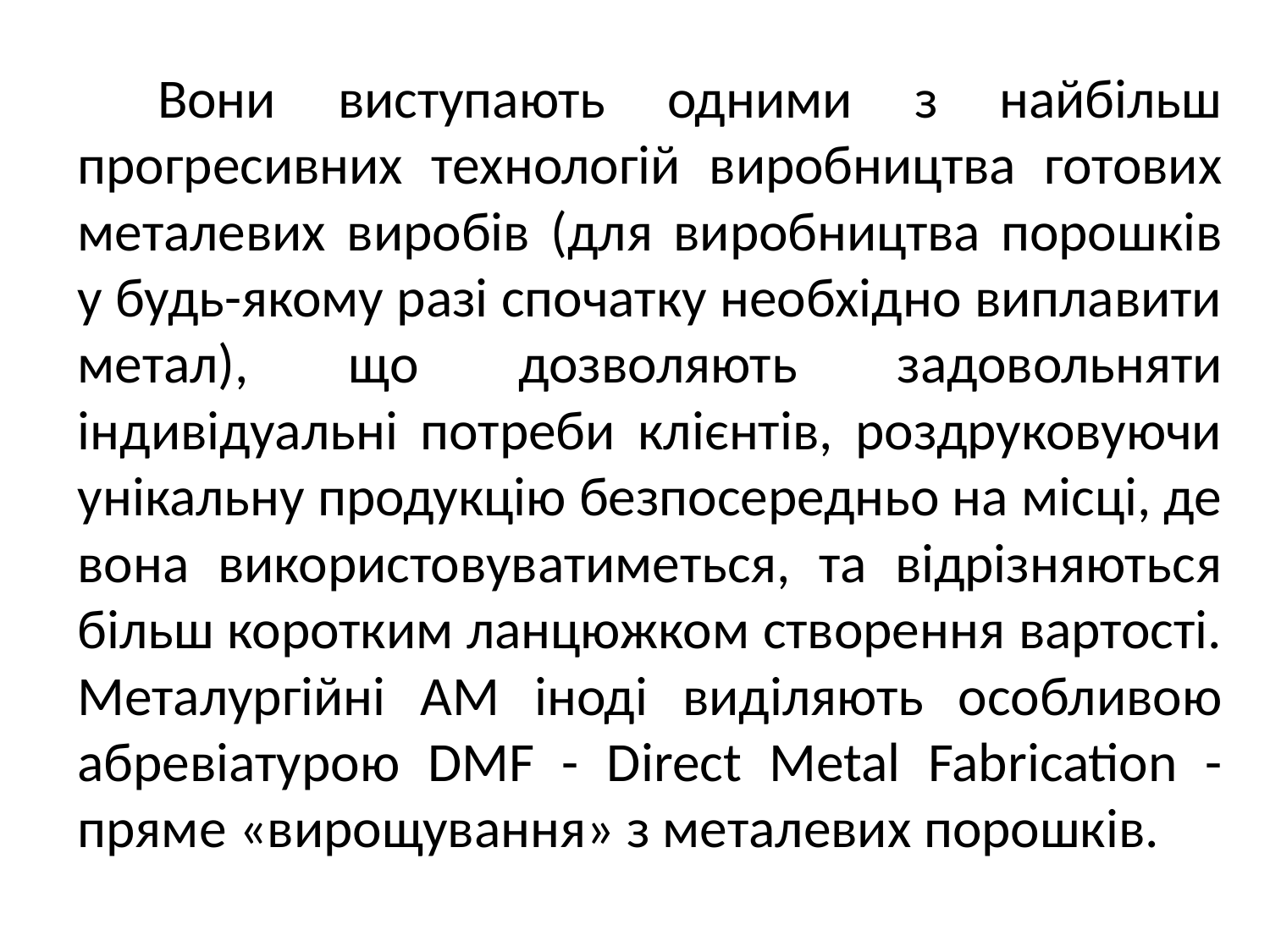

Вони виступають одними з найбільш прогресивних технологій виробництва готових металевих виробів (для виробництва порошків у будь-якому разі спочатку необхідно виплавити метал), що дозволяють задовольняти індивідуальні потреби клієнтів, роздруковуючи унікальну продукцію безпосередньо на місці, де вона використовуватиметься, та відрізняються більш коротким ланцюжком створення вартості. Металургійні АМ іноді виділяють особливою абревіатурою DMF - Direct Metal Fabrication - пряме «вирощування» з металевих порошків.